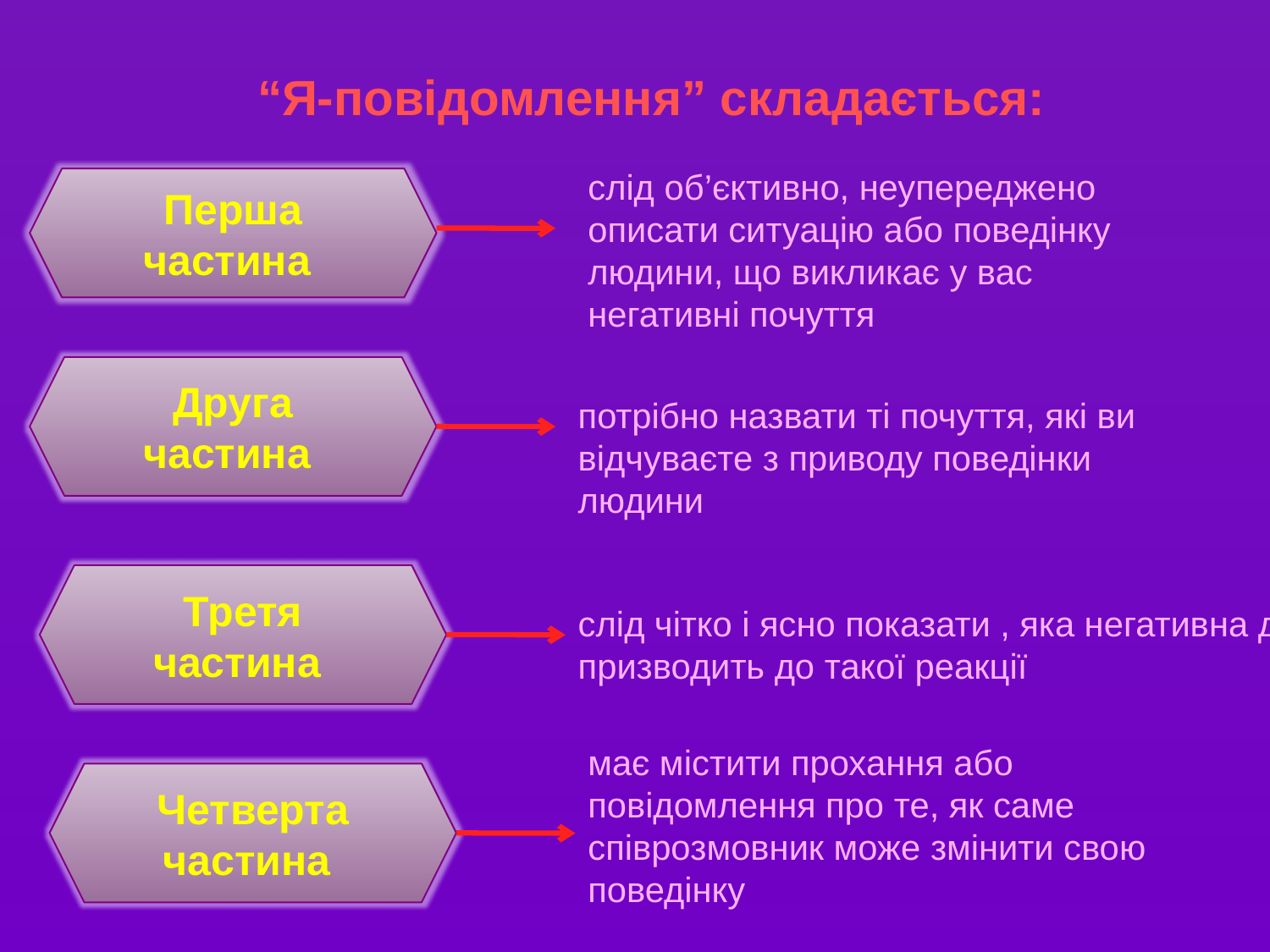

“Я-повідомлення” складається:
слід об’єктивно, неупереджено описати ситуацію або поведінку людини, що викликає у вас негативні почуття
Перша частина
Друга частина
потрібно назвати ті почуття, які ви відчуваєте з приводу поведінки людини
Третя частина
слід чітко і ясно показати , яка негативна дія призводить до такої реакції
має містити прохання або повідомлення про те, як саме співрозмовник може змінити свою поведінку
Четверта частина